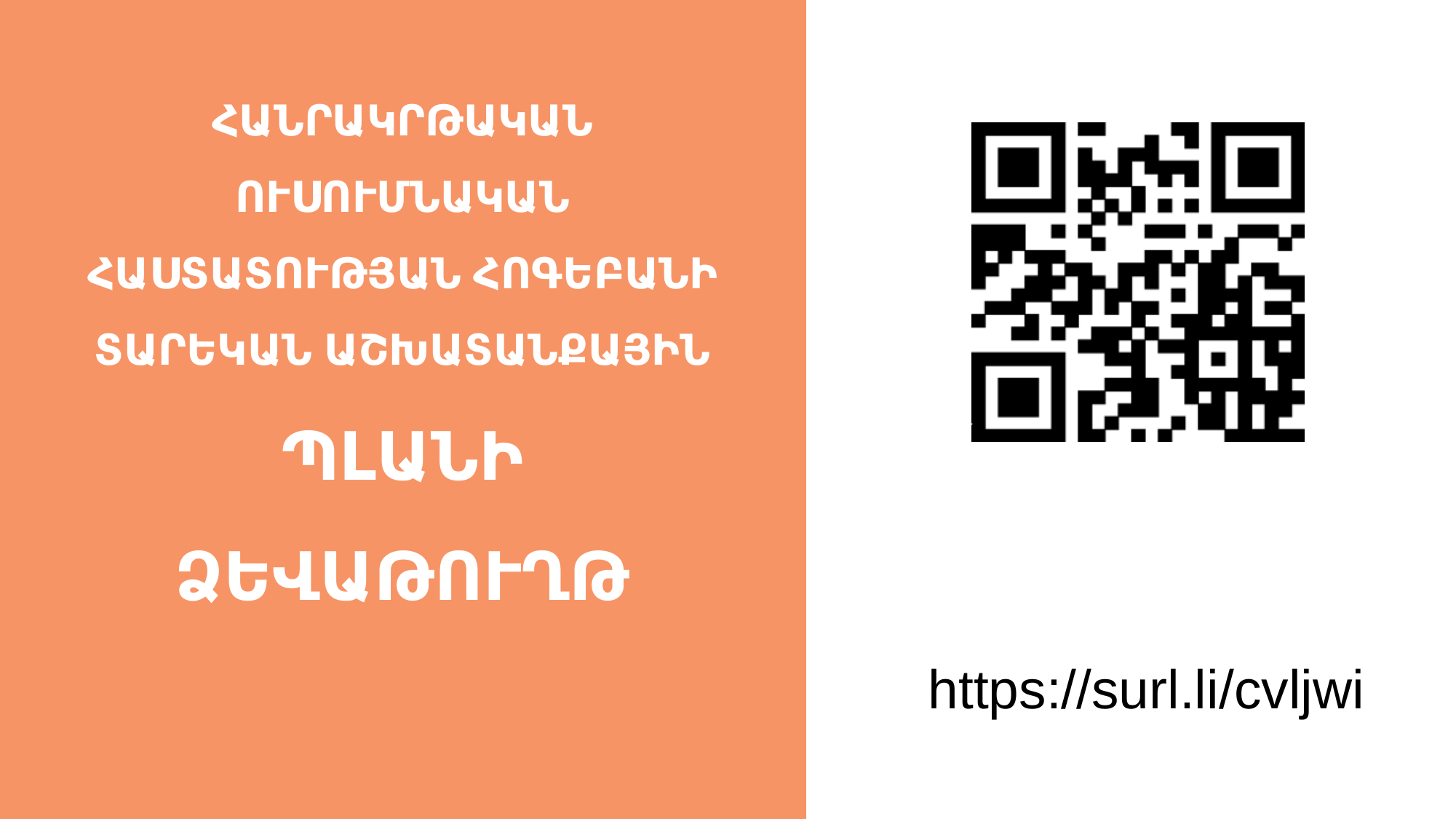

ՀԱՆՐԱԿՐԹԱԿԱՆ ՈՒՍՈՒՄՆԱԿԱՆ ՀԱՍՏԱՏՈՒԹՅԱՆ ՀՈԳԵԲԱՆԻ ՏԱՐԵԿԱՆ ԱՇԽԱՏԱՆՔԱՅԻՆ ՊԼԱՆԻ ՁԵՎԱԹՈՒՂԹ
https://surl.li/cvljwi